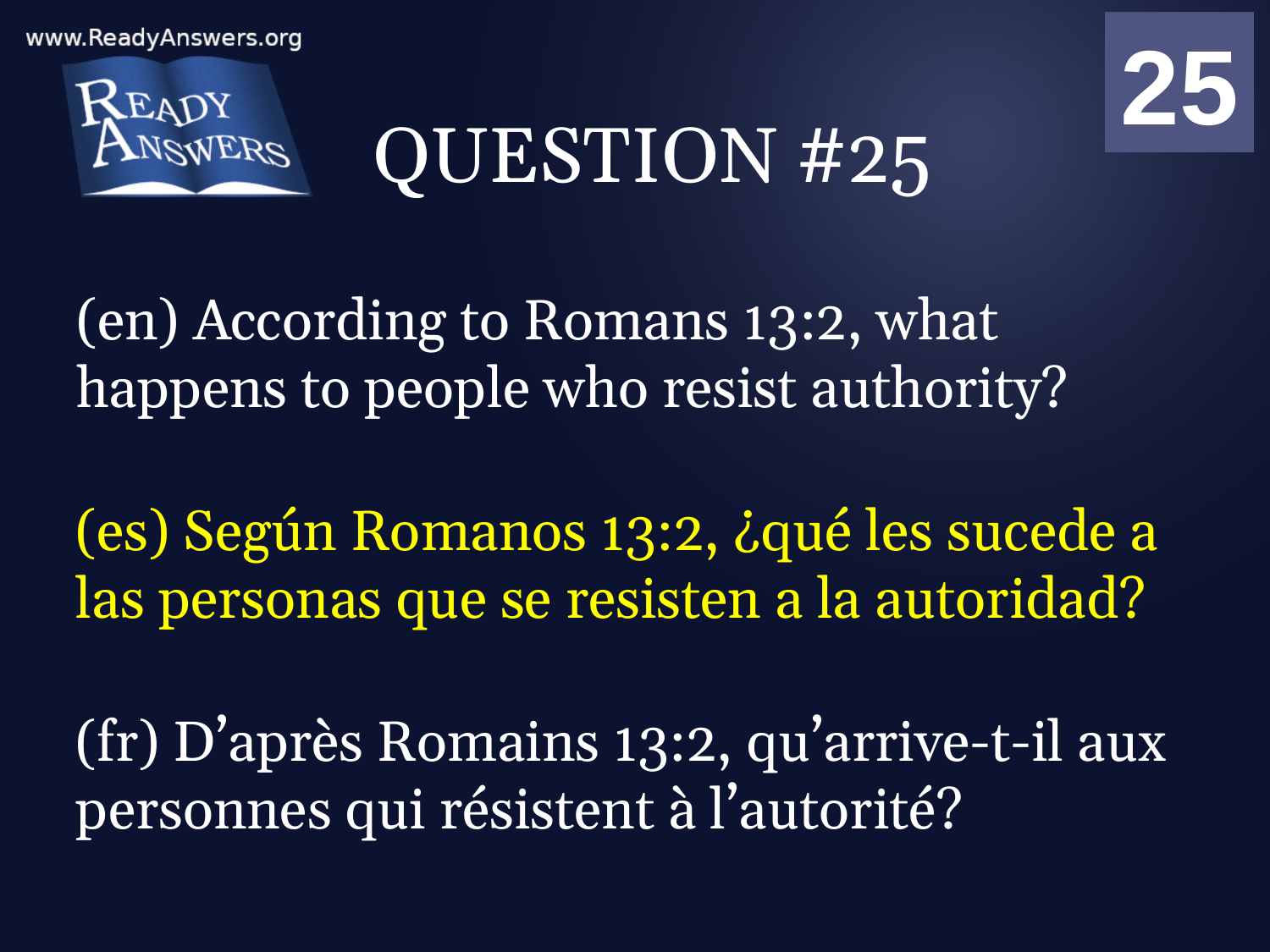

01
02
03
04
05
06
07
08
09
10
11
12
13
14
15
16
17
18
19
20
21
22
23
24
25
00
# QUESTION #25
(en) According to Romans 13:2, what happens to people who resist authority?
(es) Según Romanos 13:2, ¿qué les sucede a las personas que se resisten a la autoridad?
(fr) D’après Romains 13:2, qu’arrive-t-il aux personnes qui résistent à l’autorité?